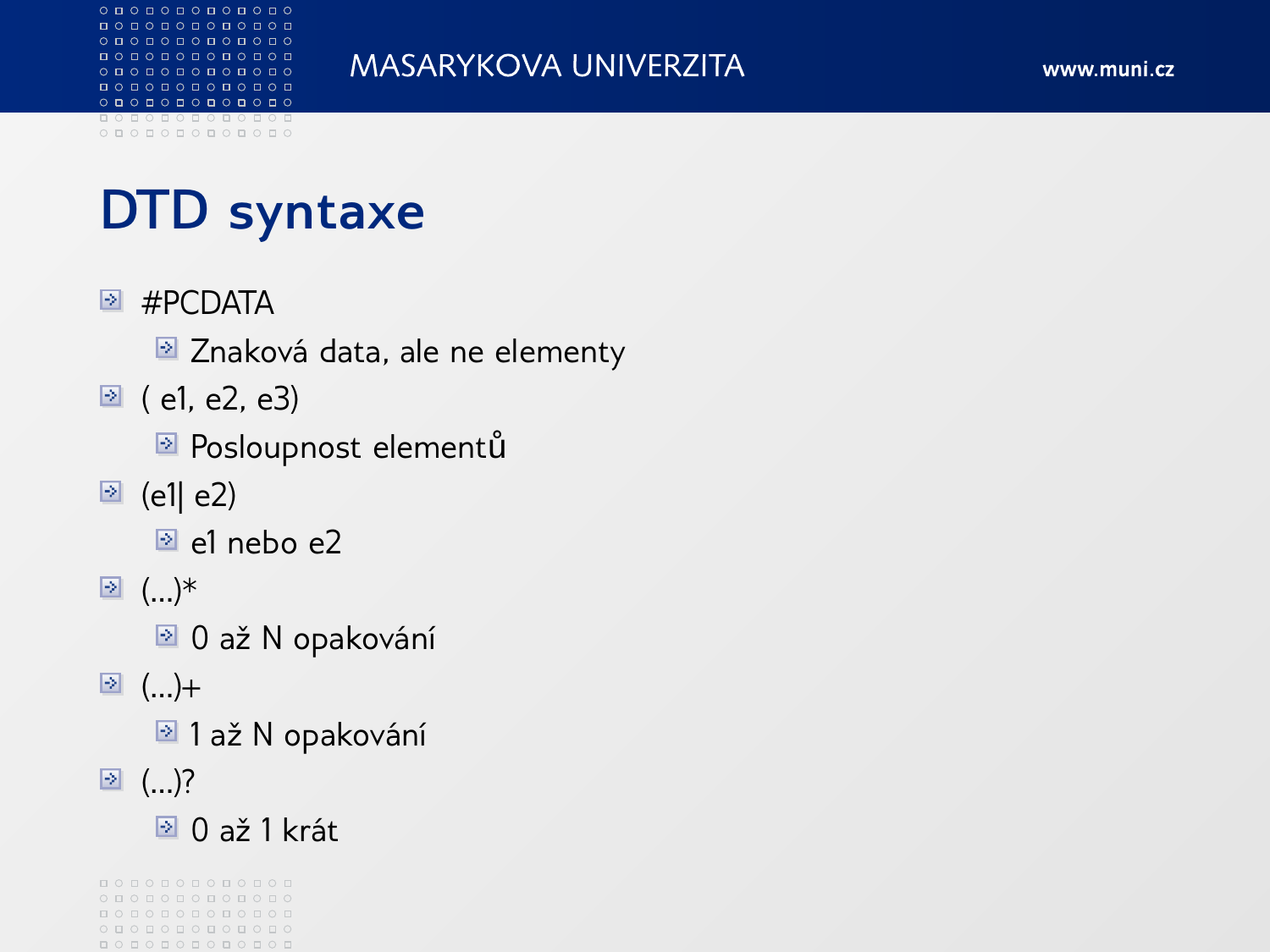

# DTD syntaxe
#PCDATA
Znaková data, ale ne elementy
( e1, e2, e3)
Posloupnost elementů
(e1| e2)
e1 nebo e2
(…)*
0 až N opakování
(…)+
1 až N opakování
(…)?
0 až 1 krát